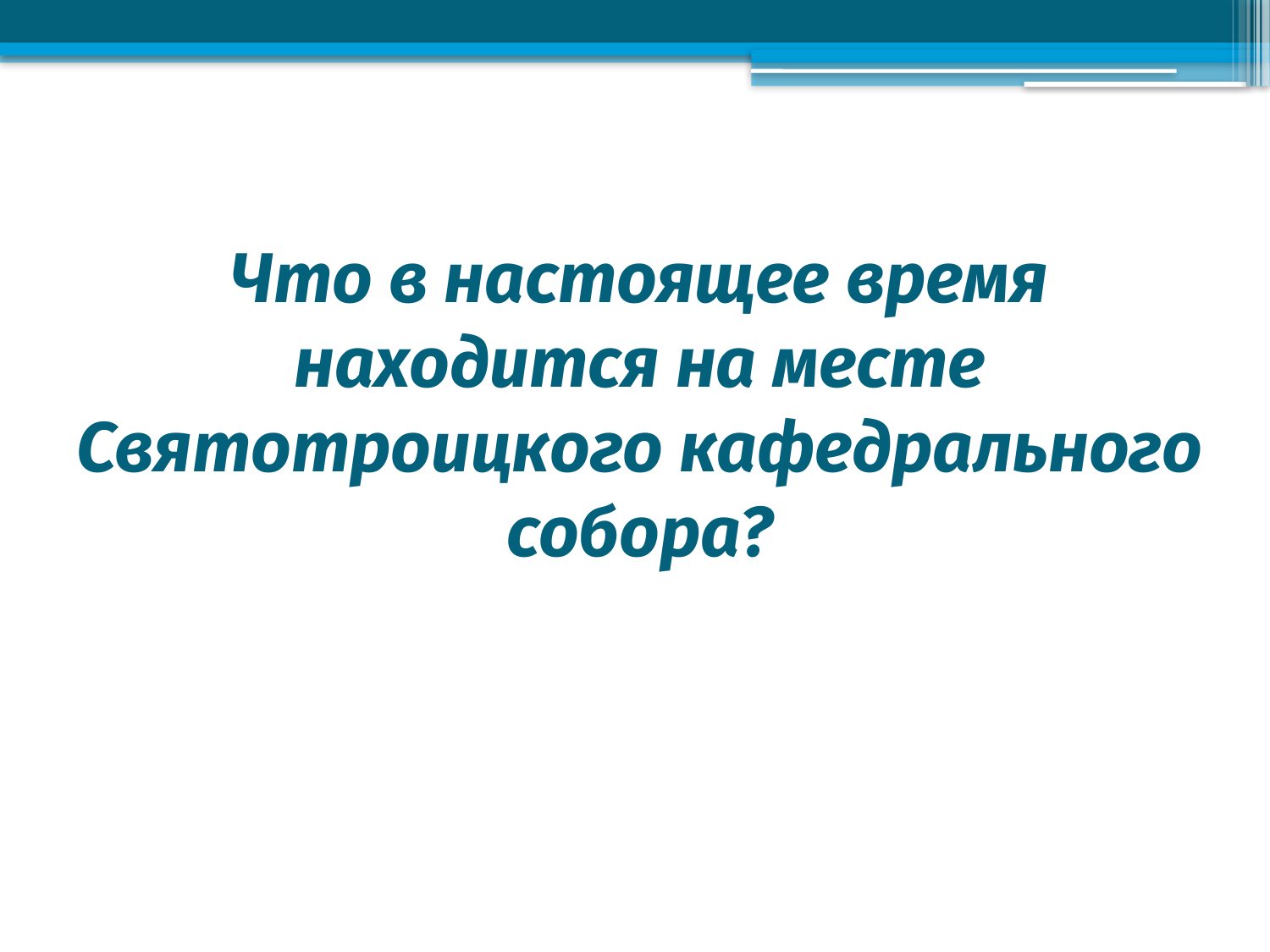

# Что в настоящее время находится на месте Святотроицкого кафедрального собора?